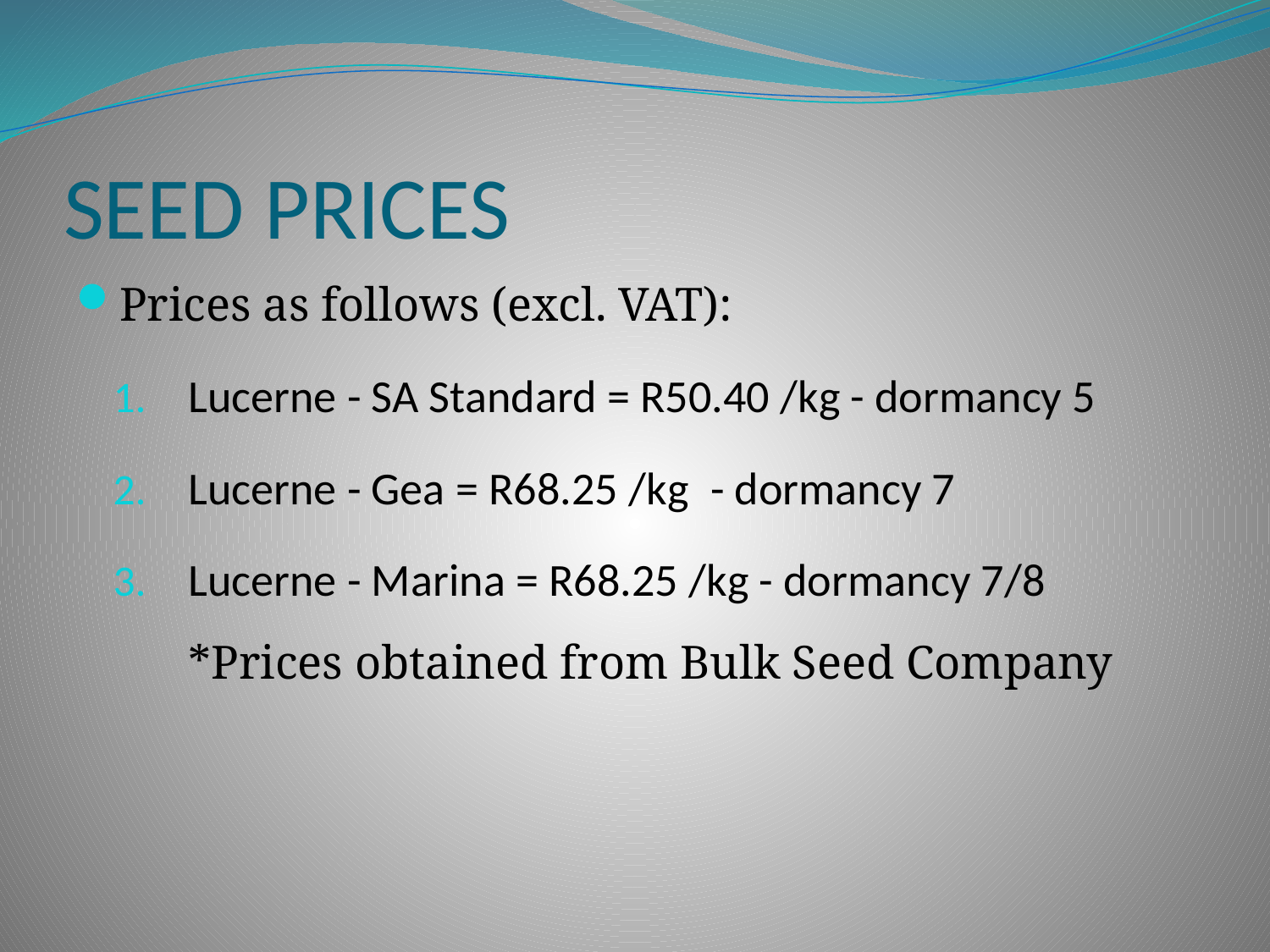

# SEED PRICES
Prices as follows (excl. VAT):
Lucerne - SA Standard = R50.40 /kg - dormancy 5
Lucerne - Gea = R68.25 /kg  - dormancy 7
Lucerne - Marina = R68.25 /kg - dormancy 7/8
*Prices obtained from Bulk Seed Company